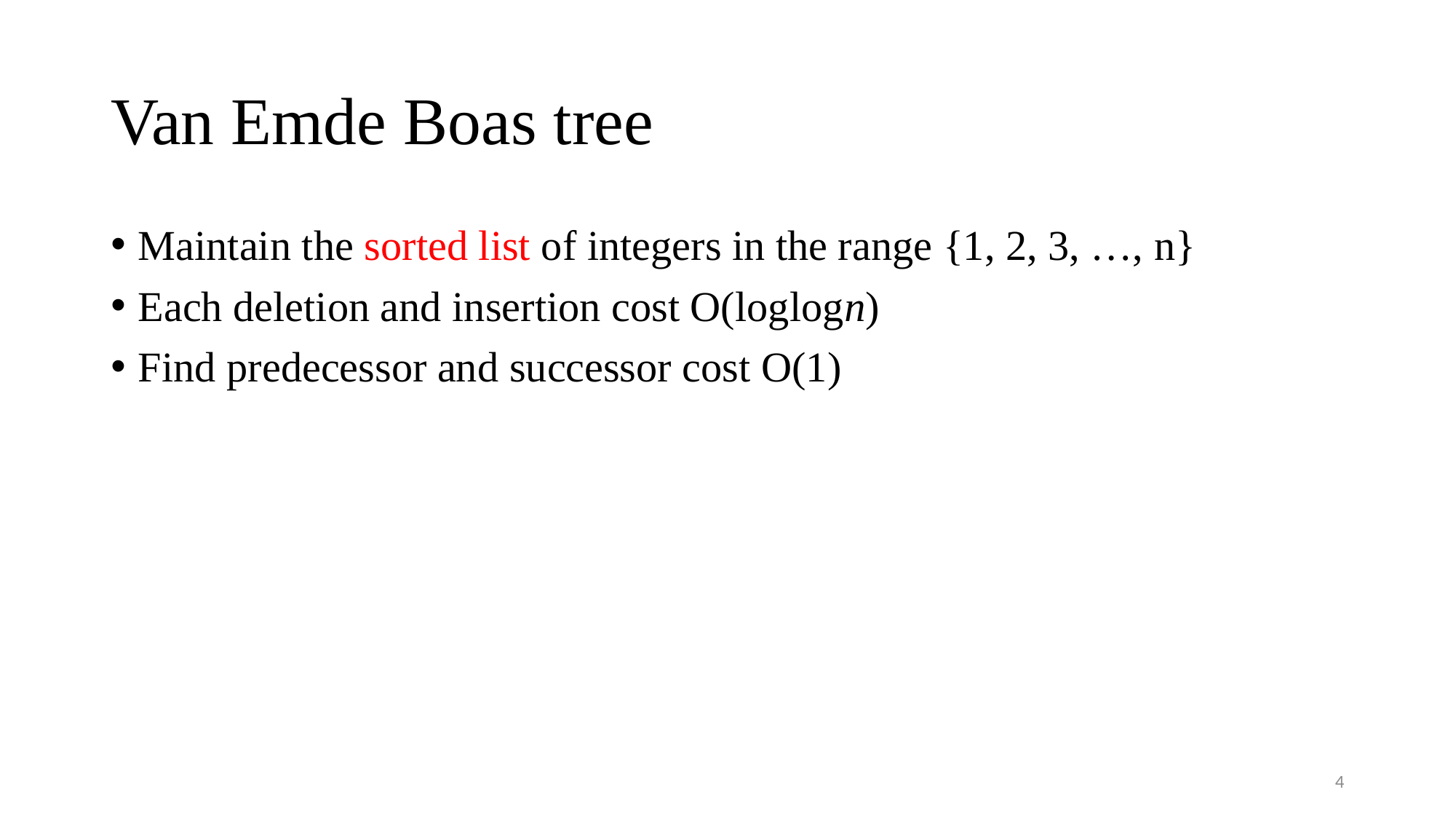

# Van Emde Boas tree
Maintain the sorted list of integers in the range {1, 2, 3, …, n}
Each deletion and insertion cost O(loglogn)
Find predecessor and successor cost O(1)
4